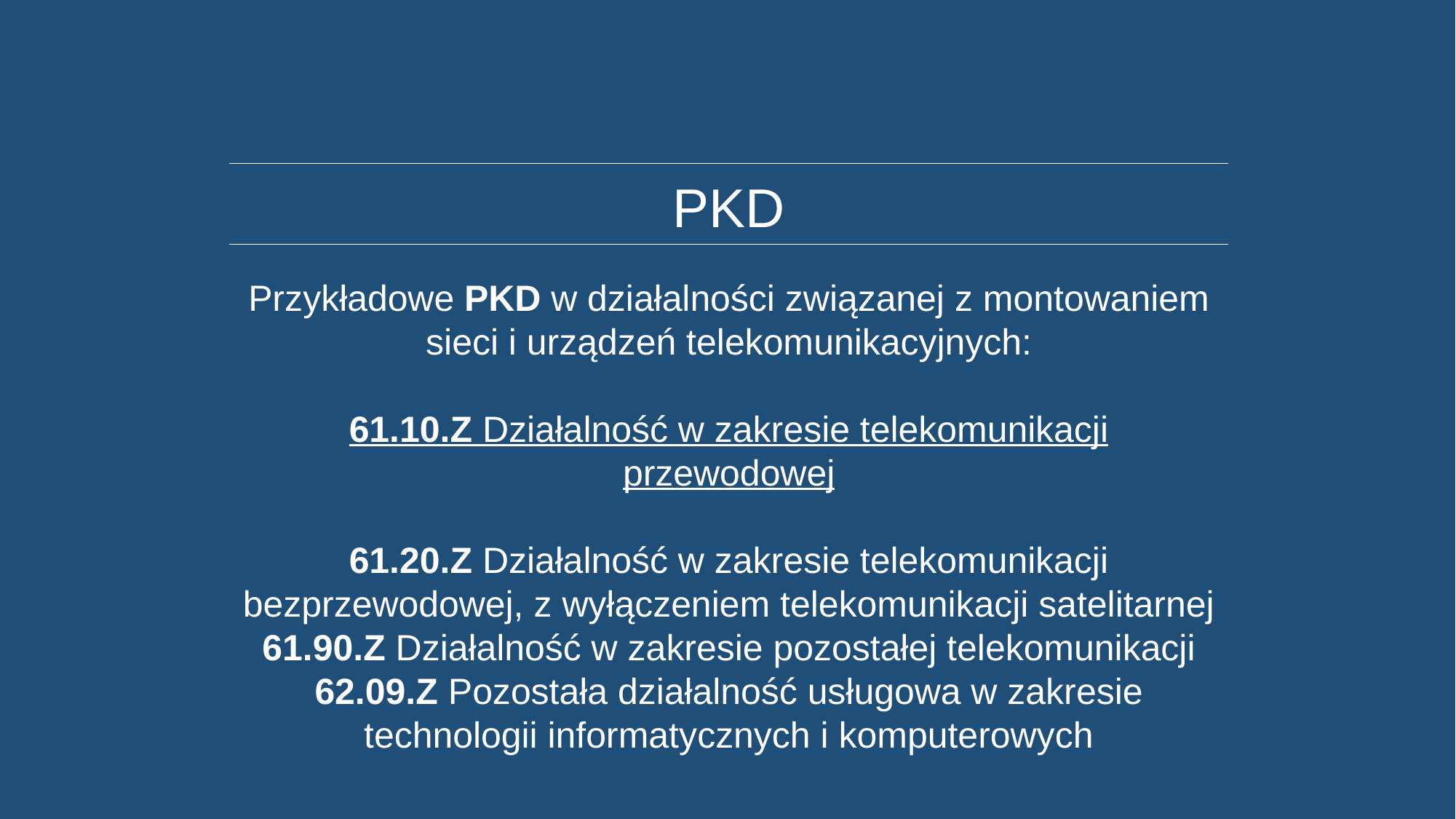

PKD
Przykładowe PKD w działalności związanej z montowaniem sieci i urządzeń telekomunikacyjnych:

61.10.Z Działalność w zakresie telekomunikacji przewodowej

61.20.Z Działalność w zakresie telekomunikacji bezprzewodowej, z wyłączeniem telekomunikacji satelitarnej
61.90.Z Działalność w zakresie pozostałej telekomunikacji
62.09.Z Pozostała działalność usługowa w zakresie technologii informatycznych i komputerowych